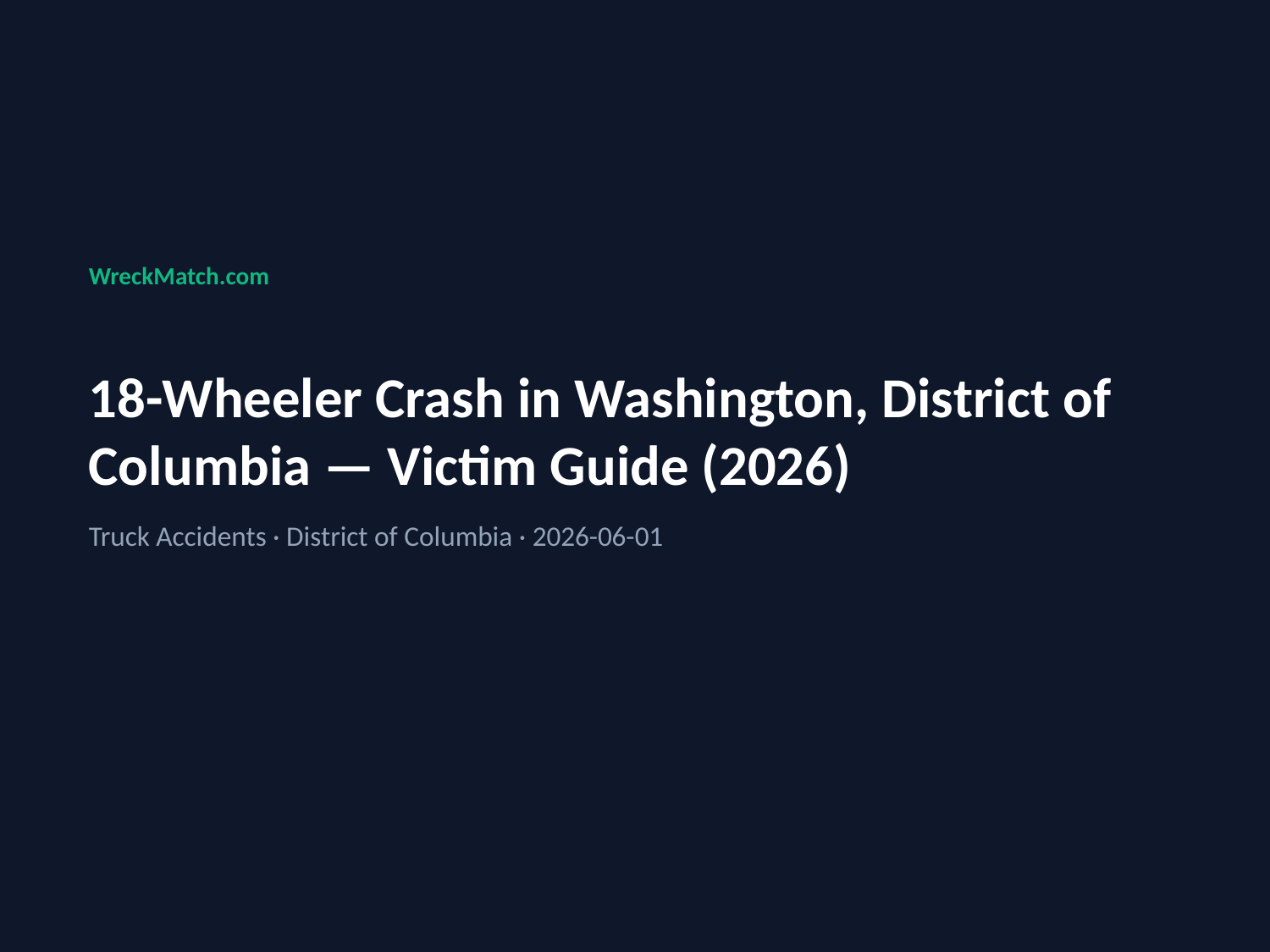

WreckMatch.com
18-Wheeler Crash in Washington, District of Columbia — Victim Guide (2026)
Truck Accidents · District of Columbia · 2026-06-01